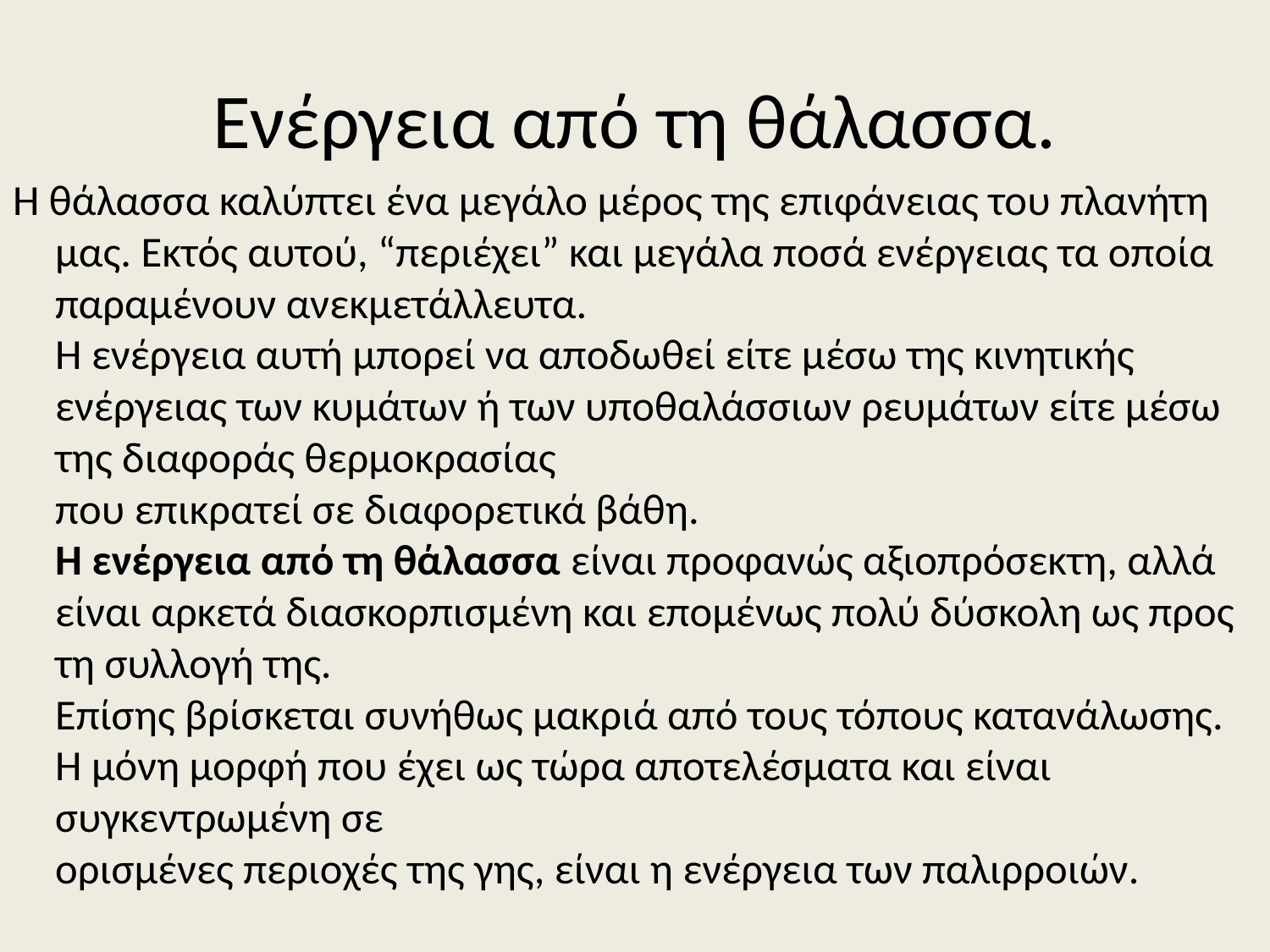

# Ενέργεια από τη θάλασσα.
Η θάλασσα καλύπτει ένα μεγάλο μέρος της επιφάνειας του πλανήτη μας. Εκτός αυτού, “περιέχει” και μεγάλα ποσά ενέργειας τα οποία παραμένουν ανεκμετάλλευτα.
Η ενέργεια αυτή μπορεί να αποδωθεί είτε μέσω της κινητικής ενέργειας των κυμάτων ή των υποθαλάσσιων ρευμάτων είτε μέσω της διαφοράς θερμοκρασίας
που επικρατεί σε διαφορετικά βάθη.
Η ενέργεια από τη θάλασσα είναι προφανώς αξιοπρόσεκτη, αλλά είναι αρκετά διασκορπισμένη και επομένως πολύ δύσκολη ως προς τη συλλογή της.
Επίσης βρίσκεται συνήθως μακριά από τους τόπους κατανάλωσης. Η μόνη μορφή που έχει ως τώρα αποτελέσματα και είναι συγκεντρωμένη σε
ορισμένες περιοχές της γης, είναι η ενέργεια των παλιρροιών.